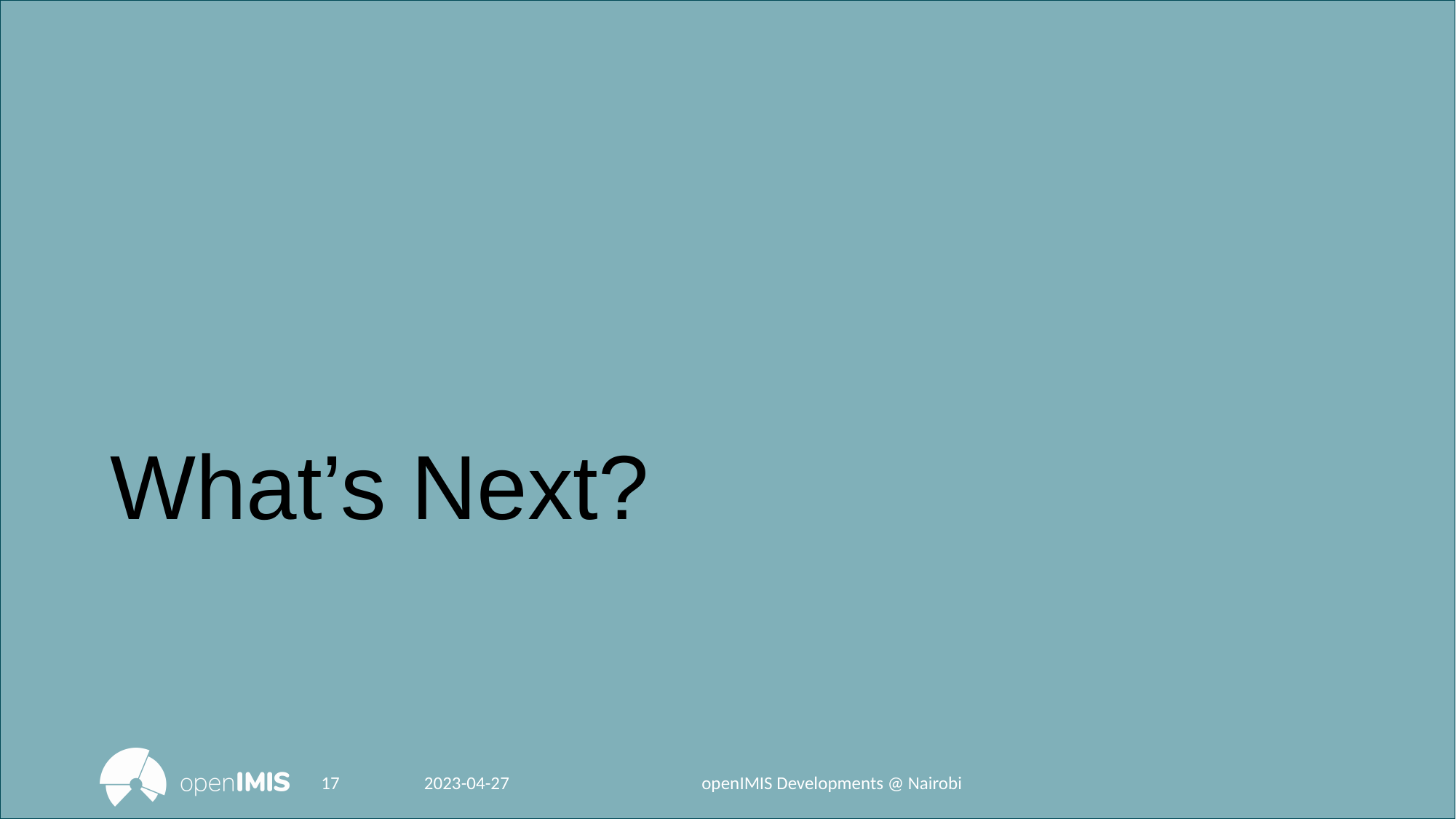

# What’s Next?

17
2023-04-27
openIMIS Developments @ Nairobi